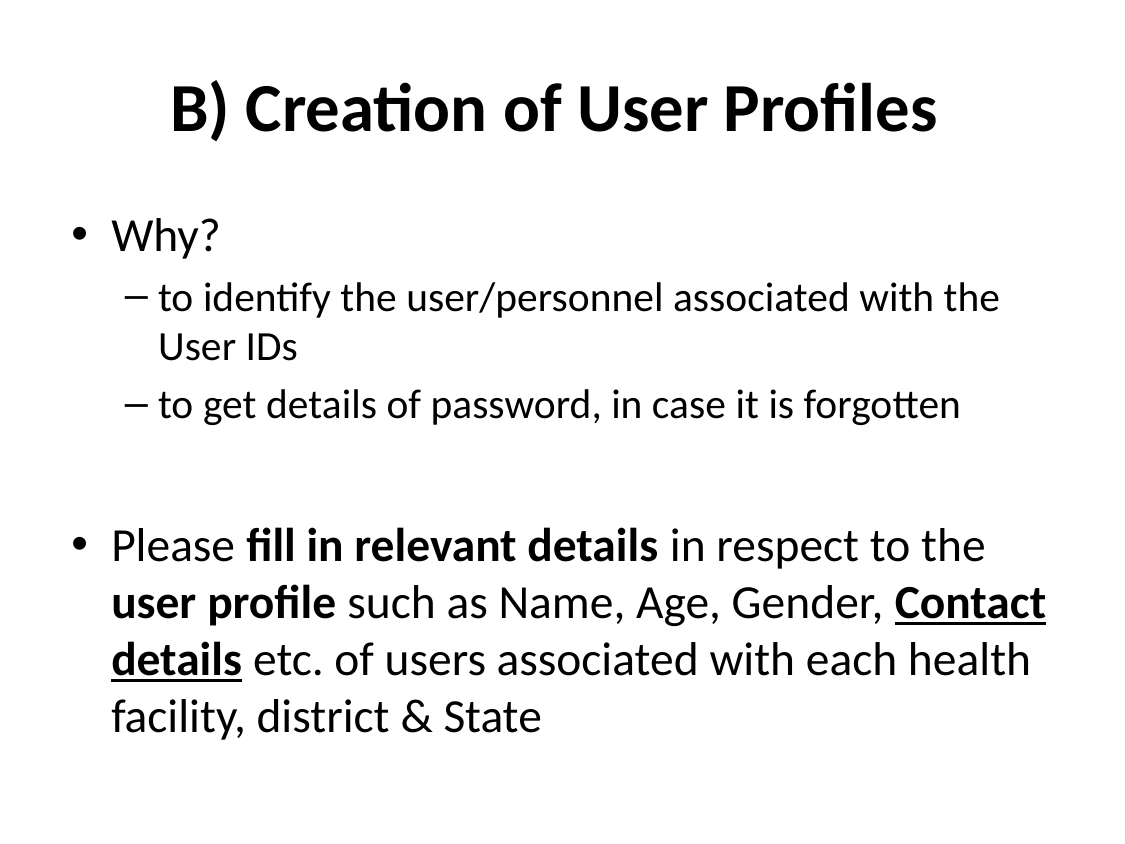

# B) Creation of User Profiles
Why?
to identify the user/personnel associated with the User IDs
to get details of password, in case it is forgotten

Please fill in relevant details in respect to the user profile such as Name, Age, Gender, Contact details etc. of users associated with each health facility, district & State